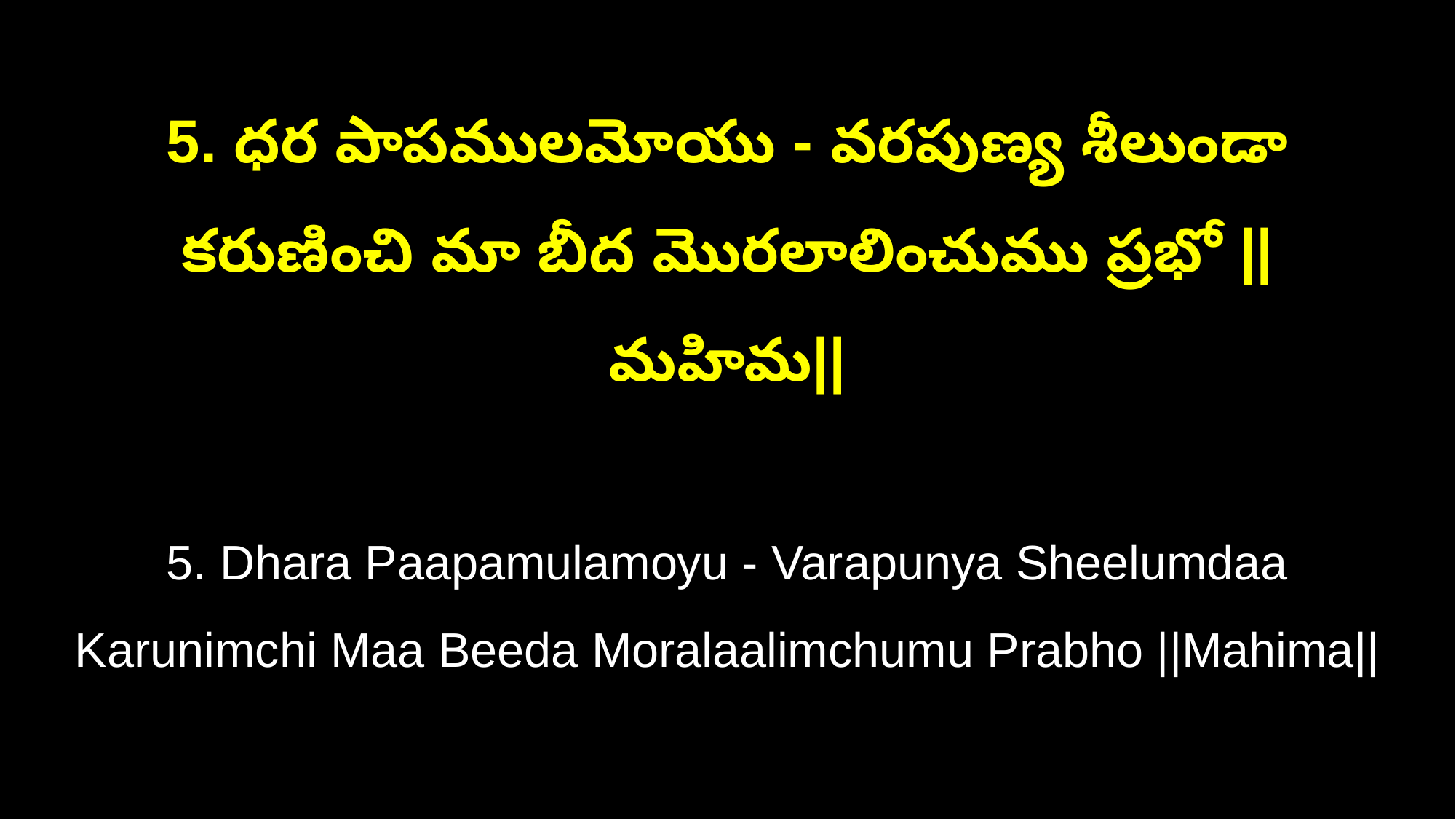

5. ధర పాపములమోయు - వరపుణ్య శీలుండా
కరుణించి మా బీద మొరలాలించుము ప్రభో ||మహిమ||
5. Dhara Paapamulamoyu - Varapunya Sheelumdaa
Karunimchi Maa Beeda Moralaalimchumu Prabho ||Mahima||